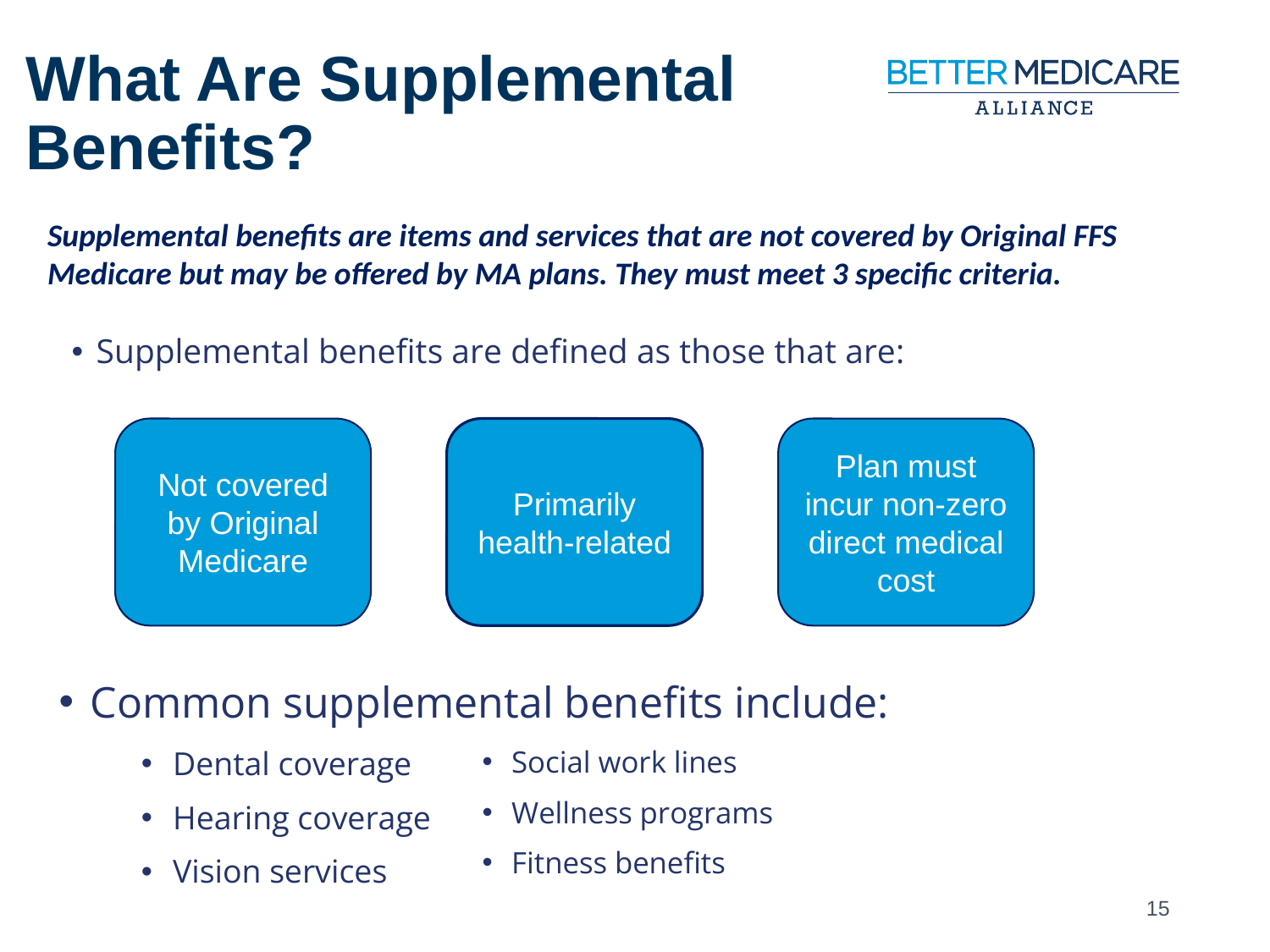

# What Are Supplemental Benefits?
Supplemental benefits are items and services that are not covered by Original FFS Medicare but may be offered by MA plans. They must meet 3 specific criteria.
Supplemental benefits are defined as those that are:
Plan must incur non-zero direct medical cost
Primarily health-related
Not covered by Original Medicare
Common supplemental benefits include:

Social work lines
Wellness programs
Fitness benefits

Dental coverage
Hearing coverage
Vision services

15